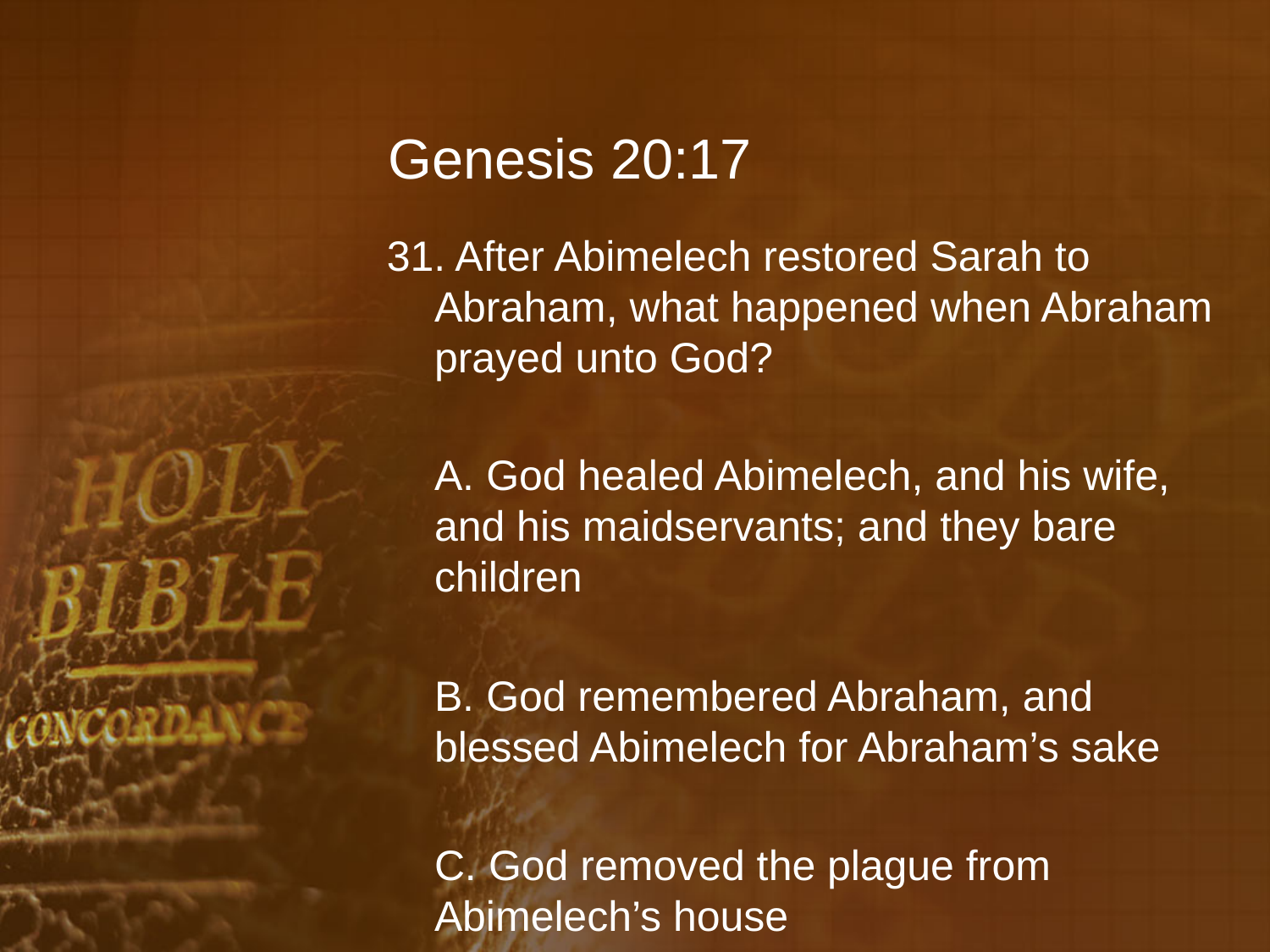

# Genesis 20:17
31. After Abimelech restored Sarah to Abraham, what happened when Abraham prayed unto God?

	A. God healed Abimelech, and his wife, and his maidservants; and they bare children

	B. God remembered Abraham, and blessed Abimelech for Abraham’s sake

	C. God removed the plague from Abimelech’s house